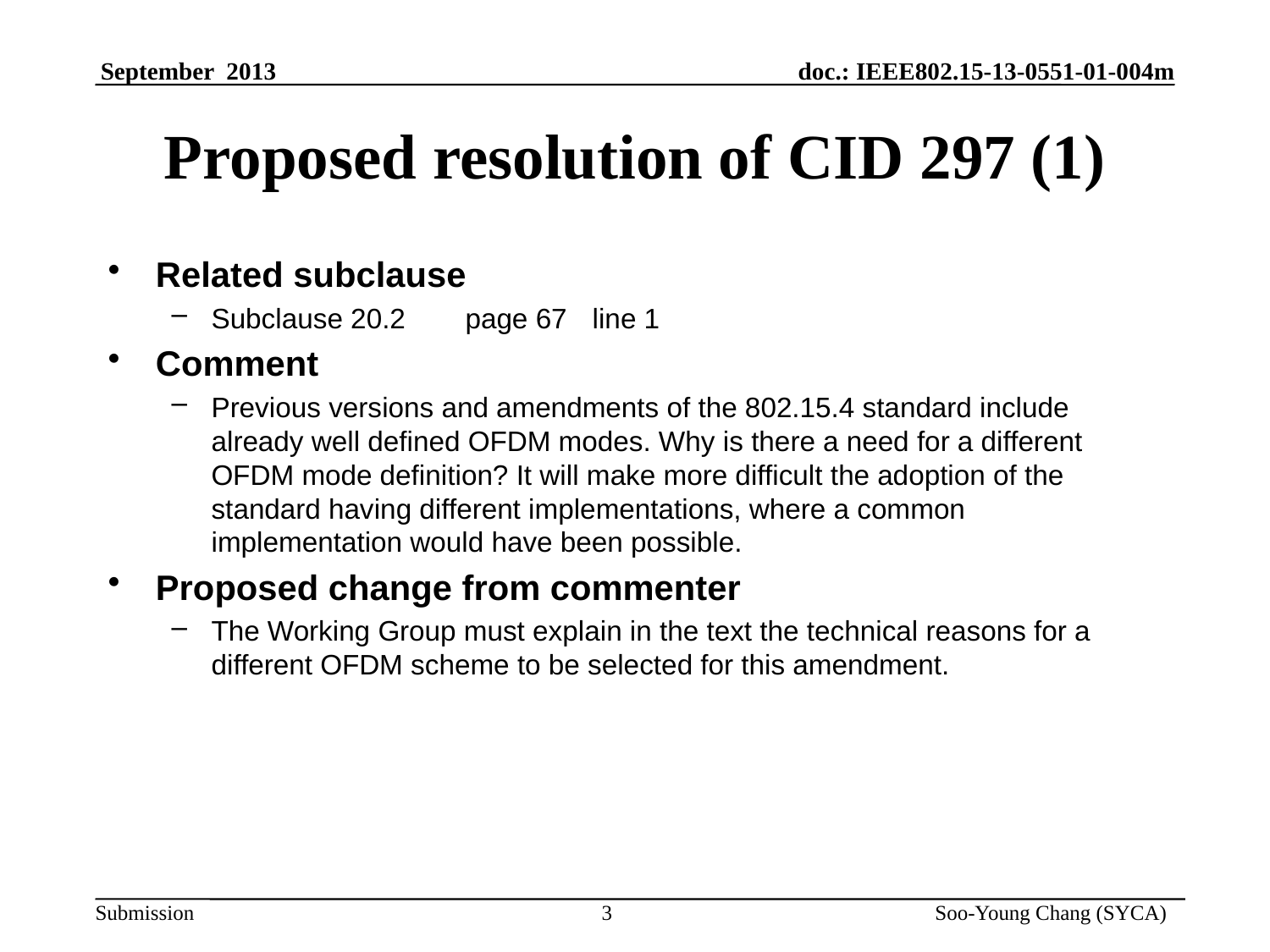

# Proposed resolution of CID 297 (1)
Related subclause
Subclause 20.2	page 67	line 1
Comment
Previous versions and amendments of the 802.15.4 standard include already well defined OFDM modes. Why is there a need for a different OFDM mode definition? It will make more difficult the adoption of the standard having different implementations, where a common implementation would have been possible.
Proposed change from commenter
The Working Group must explain in the text the technical reasons for a different OFDM scheme to be selected for this amendment.